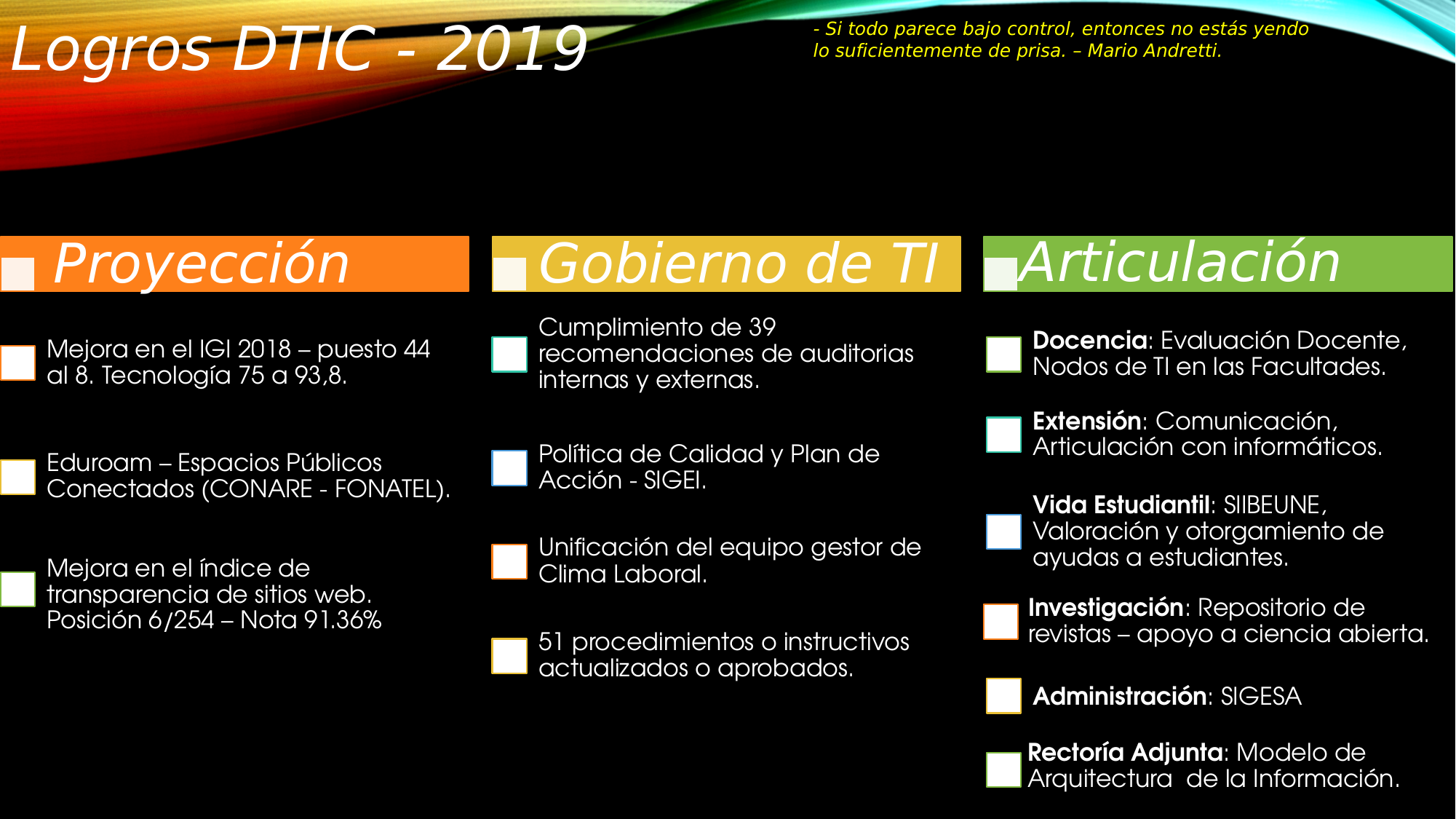

Logros DTIC - 2019
- Si todo parece bajo control, entonces no estás yendo lo suficientemente de prisa. – Mario Andretti.

Mejora en el IGI 2018 – puesto 44 al 8. Tecnología 75 a 93,8.
Eduroam – Espacios Públicos Conectados (CONARE - FONATEL).
Mejora en el índice de transparencia de sitios web. Posición 6/254 – Nota 91.36%

Cumplimiento de 39 recomendaciones de auditorias internas y externas.
Política de Calidad y Plan de Acción - SIGEI.
Unificación del equipo gestor de Clima Laboral.
51 procedimientos o instructivos actualizados o aprobados.

Docencia: Evaluación Docente, Nodos de TI en las Facultades.
Extensión: Comunicación, Articulación con informáticos.
Vida Estudiantil: SIIBEUNE, Valoración y otorgamiento de ayudas a estudiantes.
Investigación: Repositorio de revistas – apoyo a ciencia abierta.
Administración: SIGESA
Rectoría Adjunta: Modelo de Arquitectura  de la Información.
Articulación
Proyección
Gobierno de TI